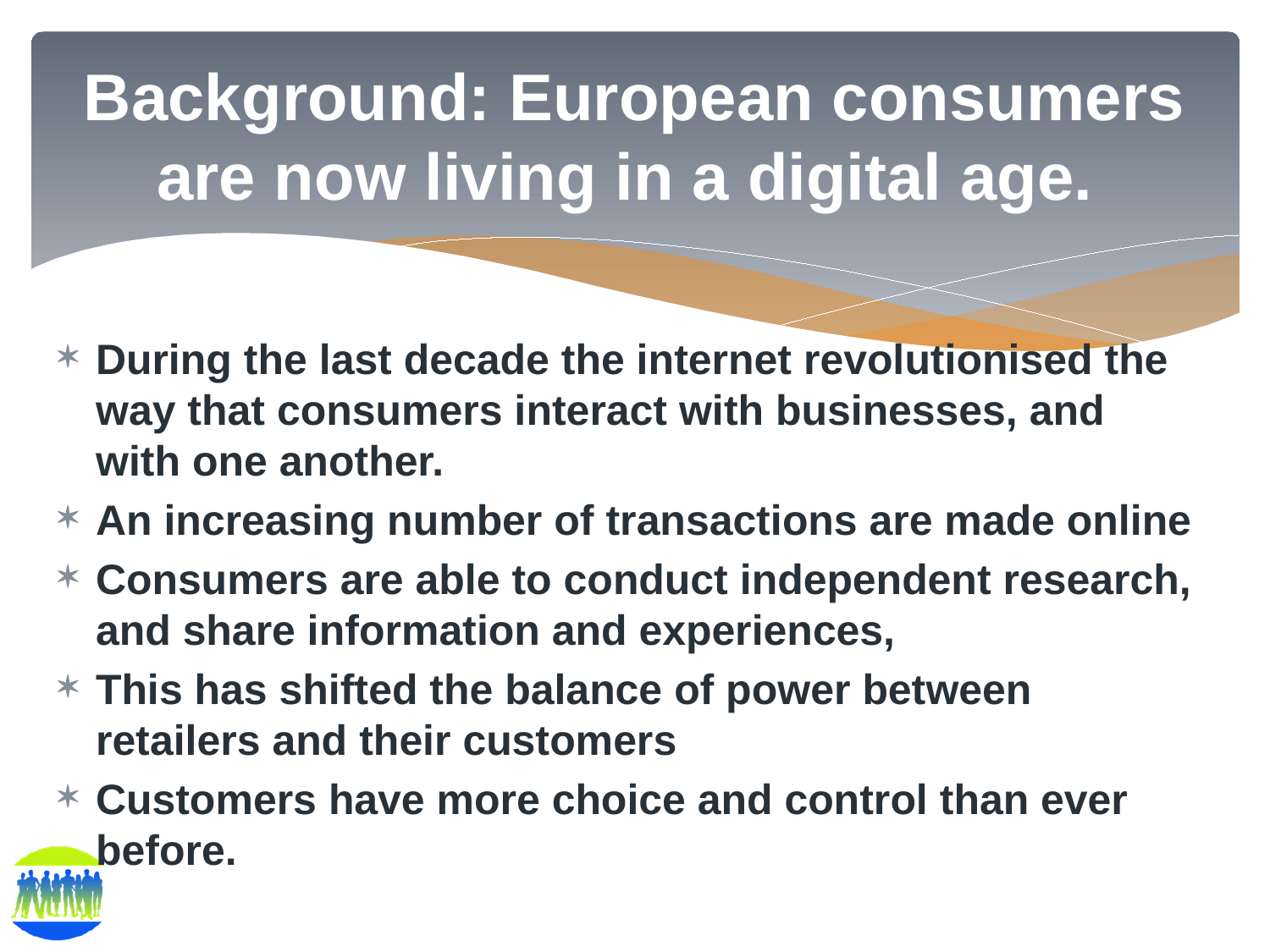

# Background: European consumers are now living in a digital age.
During the last decade the internet revolutionised the way that consumers interact with businesses, and with one another.
An increasing number of transactions are made online
Consumers are able to conduct independent research, and share information and experiences,
This has shifted the balance of power between retailers and their customers
Customers have more choice and control than ever before.